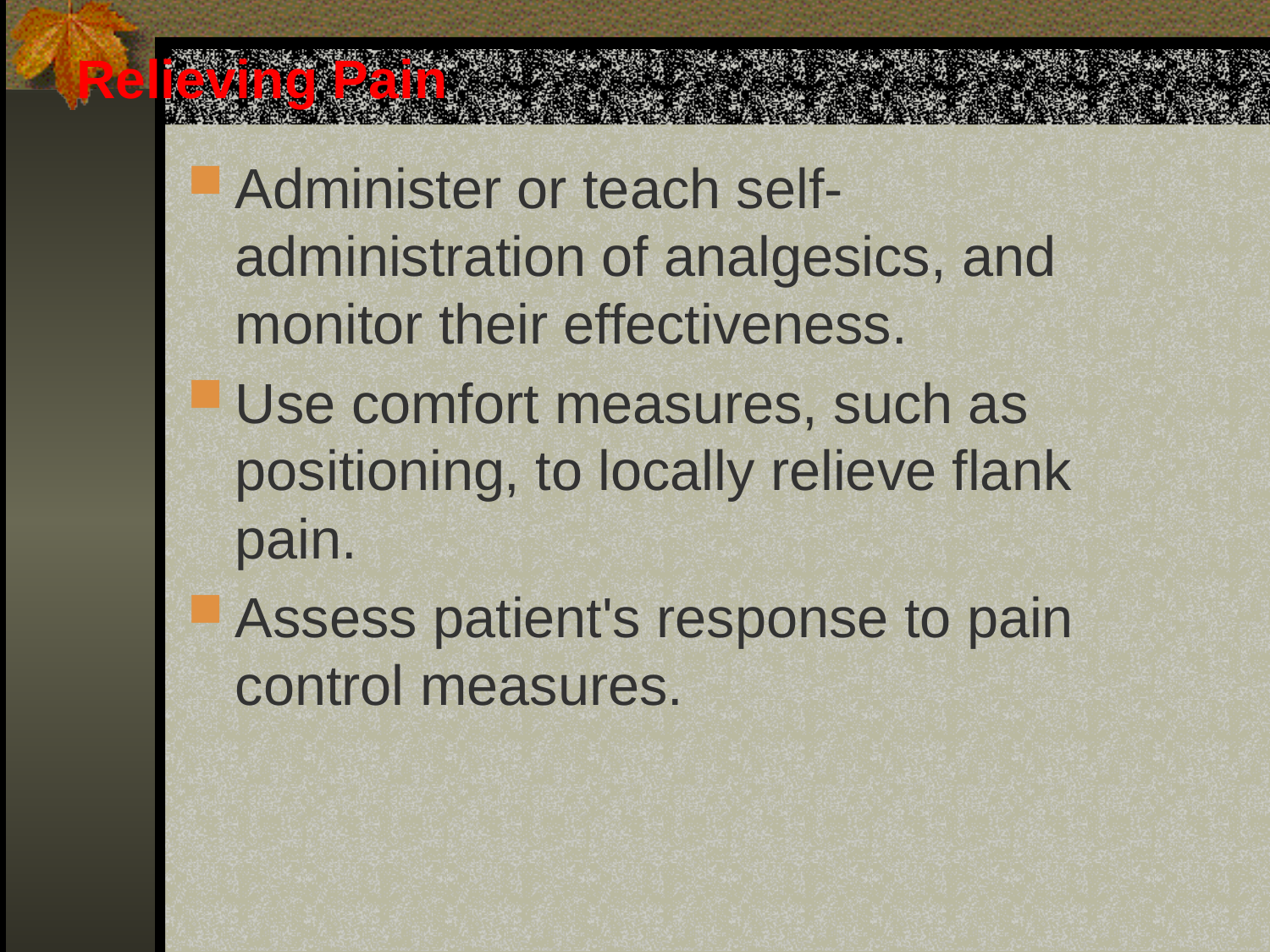

# Relieving Pain
Administer or teach self-administration of analgesics, and monitor their effectiveness.
Use comfort measures, such as positioning, to locally relieve flank pain.
Assess patient's response to pain control measures.